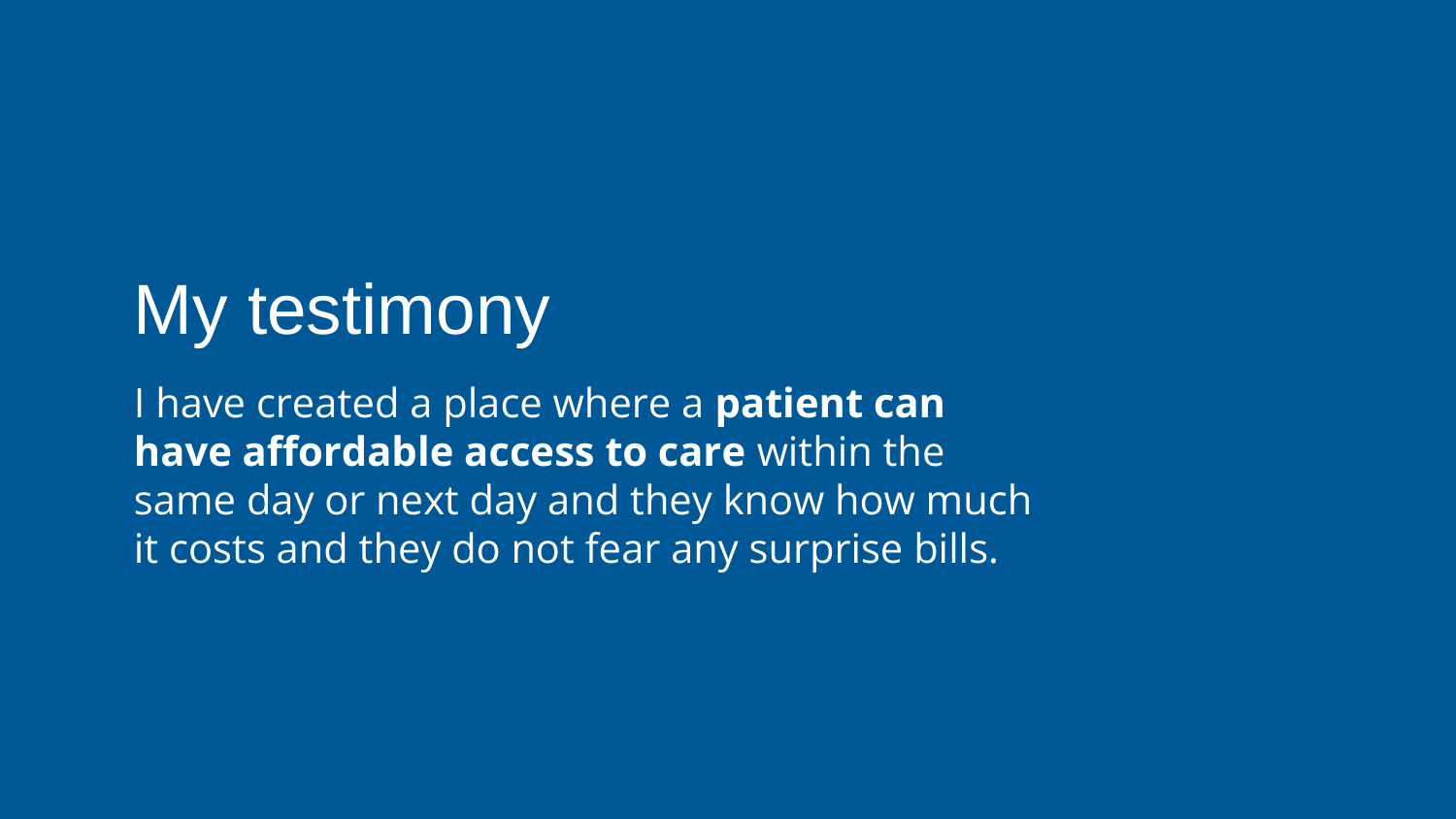

My testimony
I have created a place where a patient can have affordable access to care within the same day or next day and they know how much it costs and they do not fear any surprise bills.